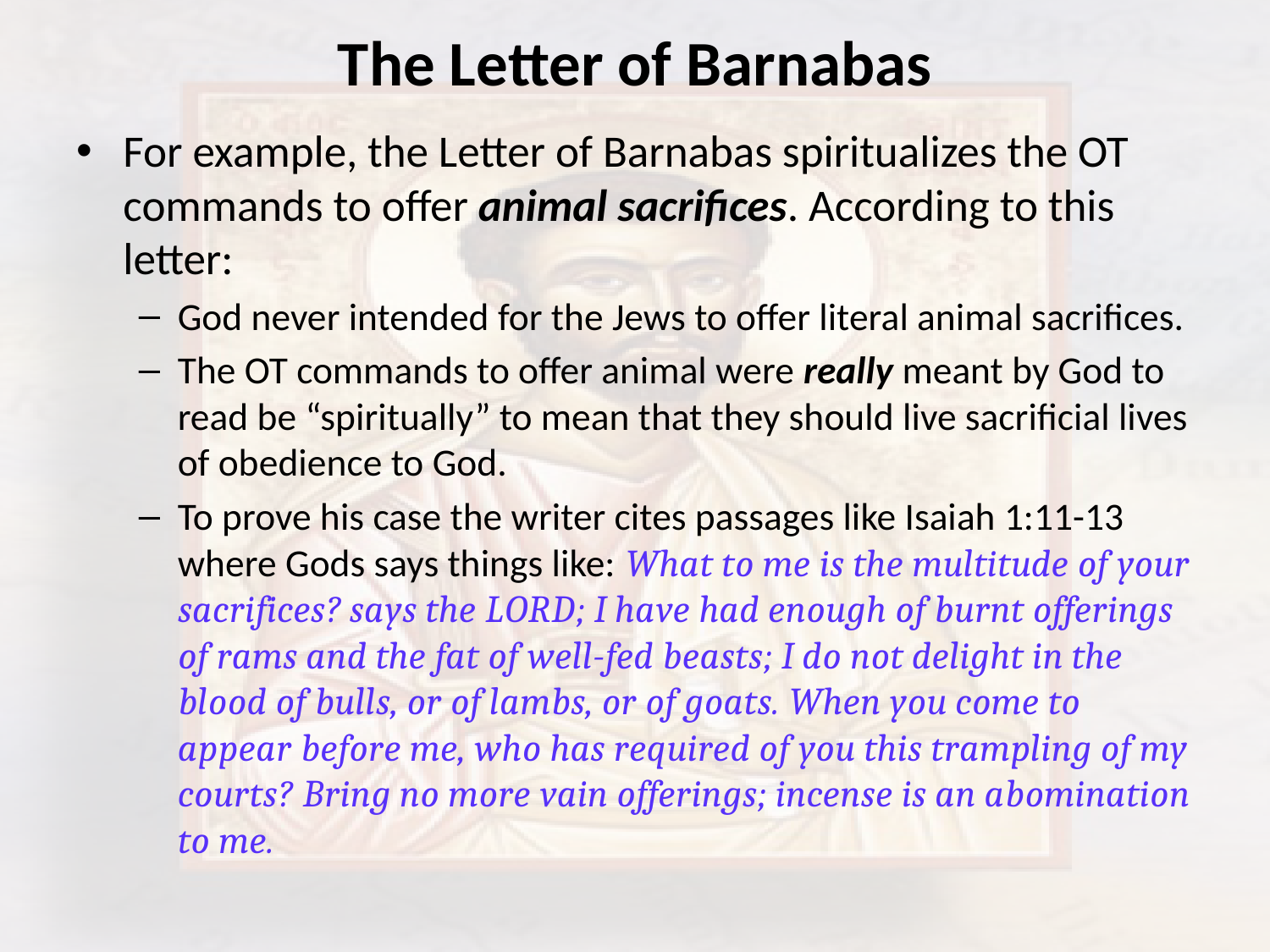

# The Letter of Barnabas
For example, the Letter of Barnabas spiritualizes the OT commands to offer animal sacrifices. According to this letter:
God never intended for the Jews to offer literal animal sacrifices.
The OT commands to offer animal were really meant by God to read be “spiritually” to mean that they should live sacrificial lives of obedience to God.
To prove his case the writer cites passages like Isaiah 1:11-13 where Gods says things like: What to me is the multitude of your sacrifices? says the LORD; I have had enough of burnt offerings of rams and the fat of well-fed beasts; I do not delight in the blood of bulls, or of lambs, or of goats. When you come to appear before me, who has required of you this trampling of my courts? Bring no more vain offerings; incense is an abomination to me.